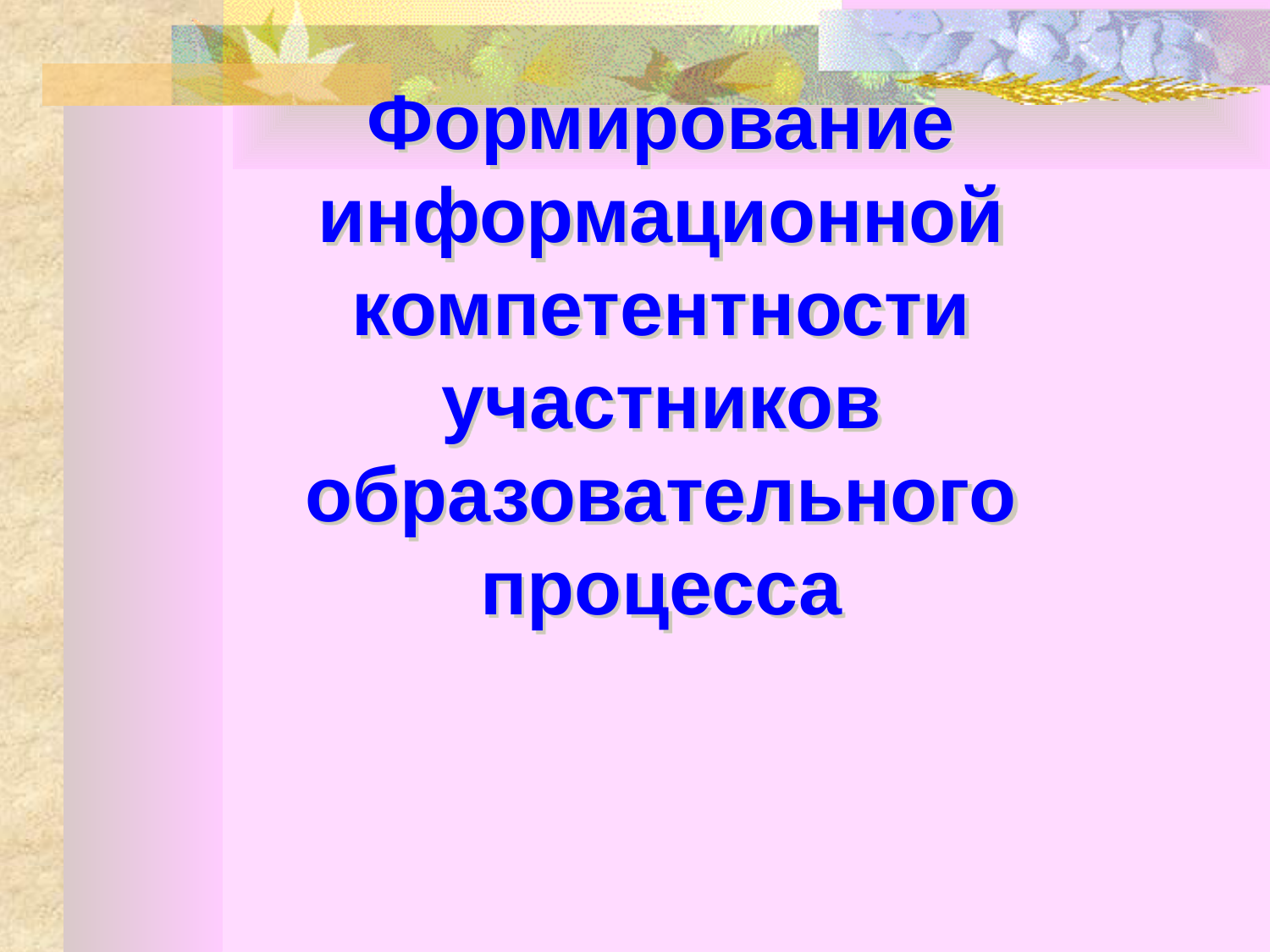

# Формирование информационной компетентности участников образовательного процесса